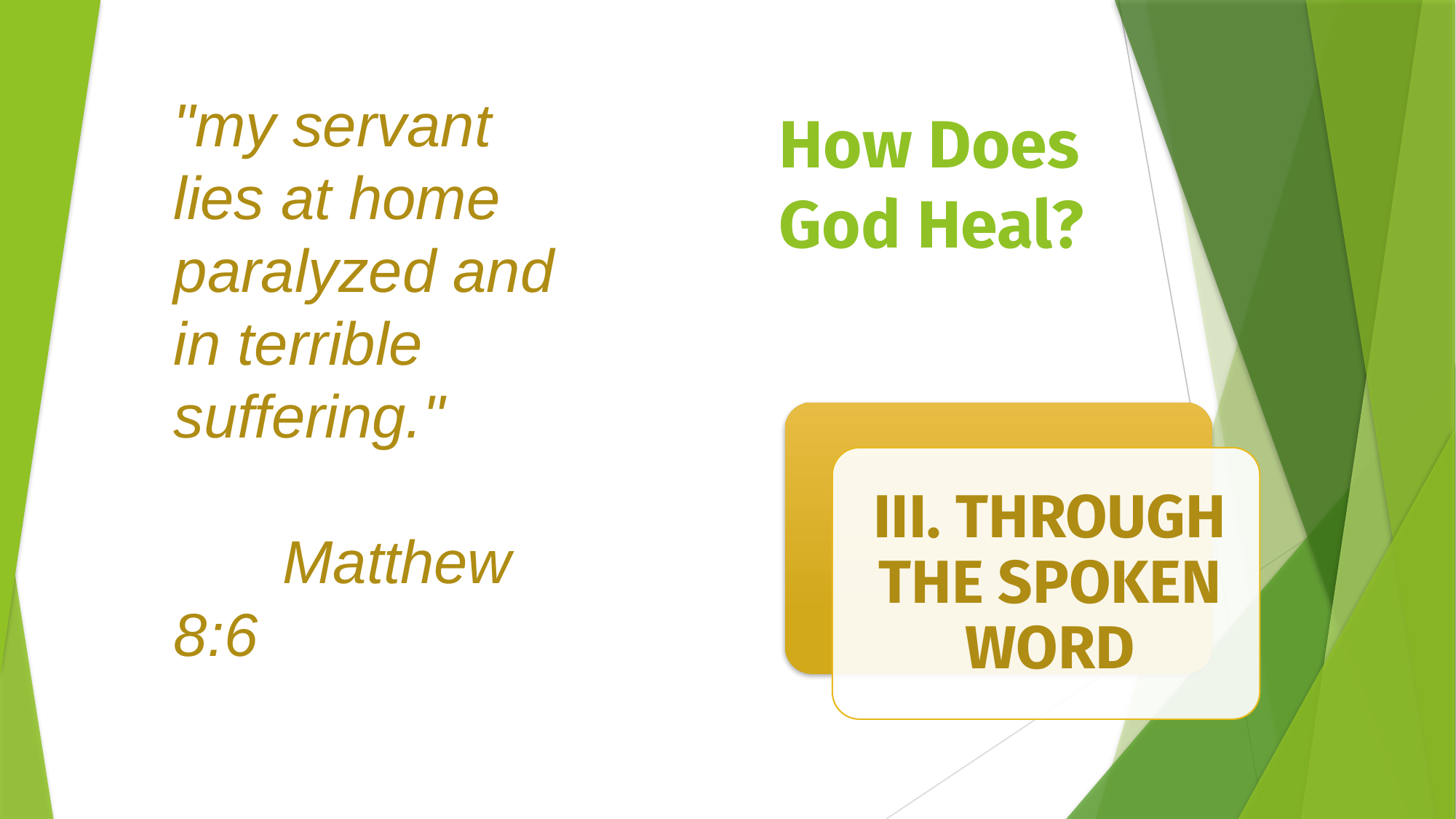

"my servant lies at home paralyzed and in terrible suffering."

	Matthew 8:6
# How Does God Heal?
III. THROUGH THE SPOKEN WORD